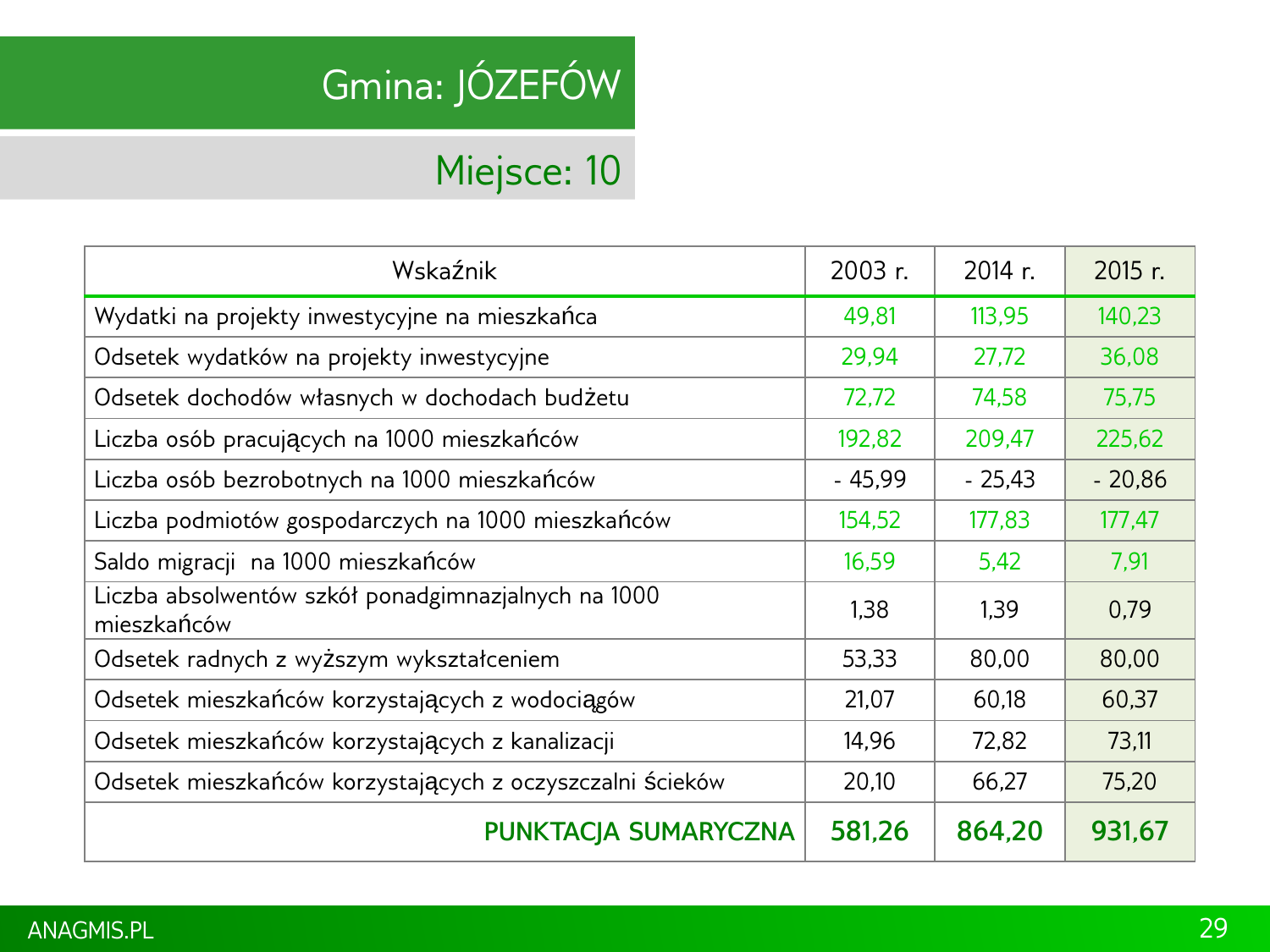

Gmina: JÓZEFÓW

Miejsce: 10
| Wskaźnik | 2003 r. | 2014 r. | 2015 r. |
| --- | --- | --- | --- |
| Wydatki na projekty inwestycyjne na mieszkańca | 49,81 | 113,95 | 140,23 |
| Odsetek wydatków na projekty inwestycyjne | 29,94 | 27,72 | 36,08 |
| Odsetek dochodów własnych w dochodach budżetu | 72,72 | 74,58 | 75,75 |
| Liczba osób pracujących na 1000 mieszkańców | 192,82 | 209,47 | 225,62 |
| Liczba osób bezrobotnych na 1000 mieszkańców | - 45,99 | - 25,43 | - 20,86 |
| Liczba podmiotów gospodarczych na 1000 mieszkańców | 154,52 | 177,83 | 177,47 |
| Saldo migracji na 1000 mieszkańców | 16,59 | 5,42 | 7,91 |
| Liczba absolwentów szkół ponadgimnazjalnych na 1000 mieszkańców | 1,38 | 1,39 | 0,79 |
| Odsetek radnych z wyższym wykształceniem | 53,33 | 80,00 | 80,00 |
| Odsetek mieszkańców korzystających z wodociągów | 21,07 | 60,18 | 60,37 |
| Odsetek mieszkańców korzystających z kanalizacji | 14,96 | 72,82 | 73,11 |
| Odsetek mieszkańców korzystających z oczyszczalni ścieków | 20,10 | 66,27 | 75,20 |
| PUNKTACJA SUMARYCZNA | 581,26 | 864,20 | 931,67 |
29

ANAGMIS.PL